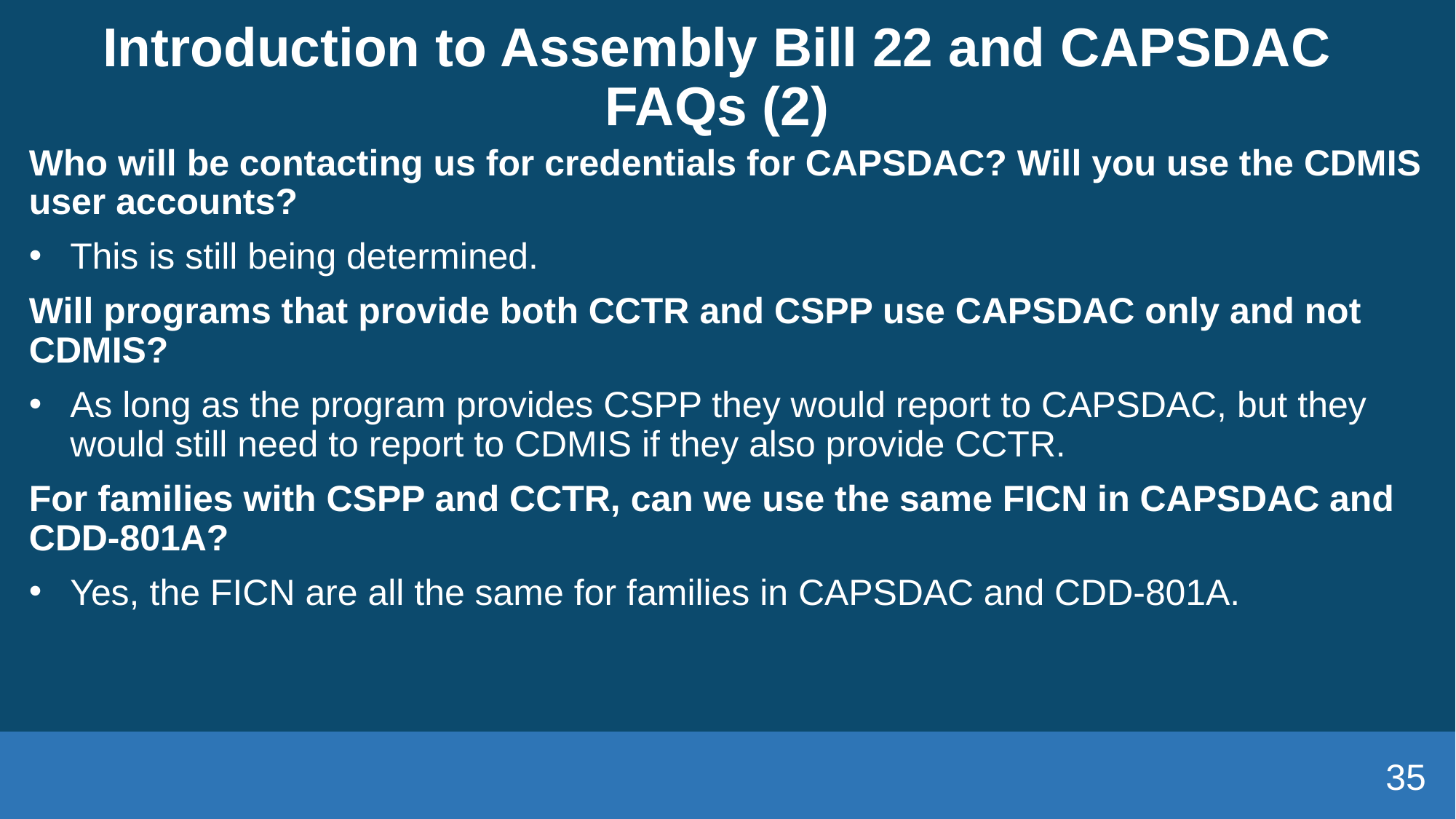

# Introduction to Assembly Bill 22 and CAPSDAC FAQs (2)
Who will be contacting us for credentials for CAPSDAC? Will you use the CDMIS user accounts?
This is still being determined.
Will programs that provide both CCTR and CSPP use CAPSDAC only and not CDMIS?
As long as the program provides CSPP they would report to CAPSDAC, but they would still need to report to CDMIS if they also provide CCTR.
For families with CSPP and CCTR, can we use the same FICN in CAPSDAC and CDD-801A?
Yes, the FICN are all the same for families in CAPSDAC and CDD-801A.
35